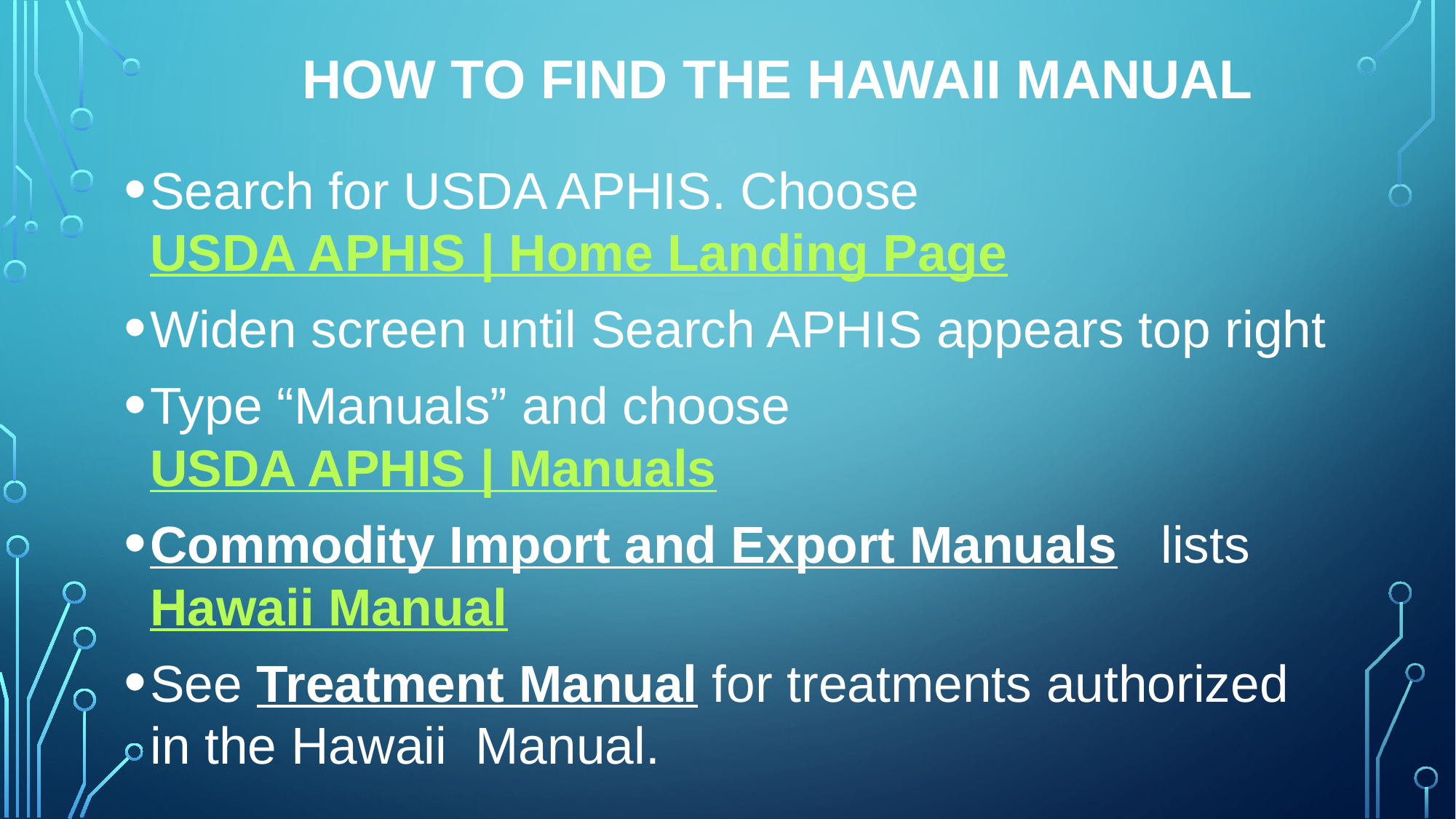

# How to find the Hawaii manual
Search for USDA APHIS. Choose USDA APHIS | Home Landing Page
Widen screen until Search APHIS appears top right
Type “Manuals” and choose USDA APHIS | Manuals
Commodity Import and Export Manuals   lists Hawaii Manual
See Treatment Manual for treatments authorized  in the Hawaii  Manual.